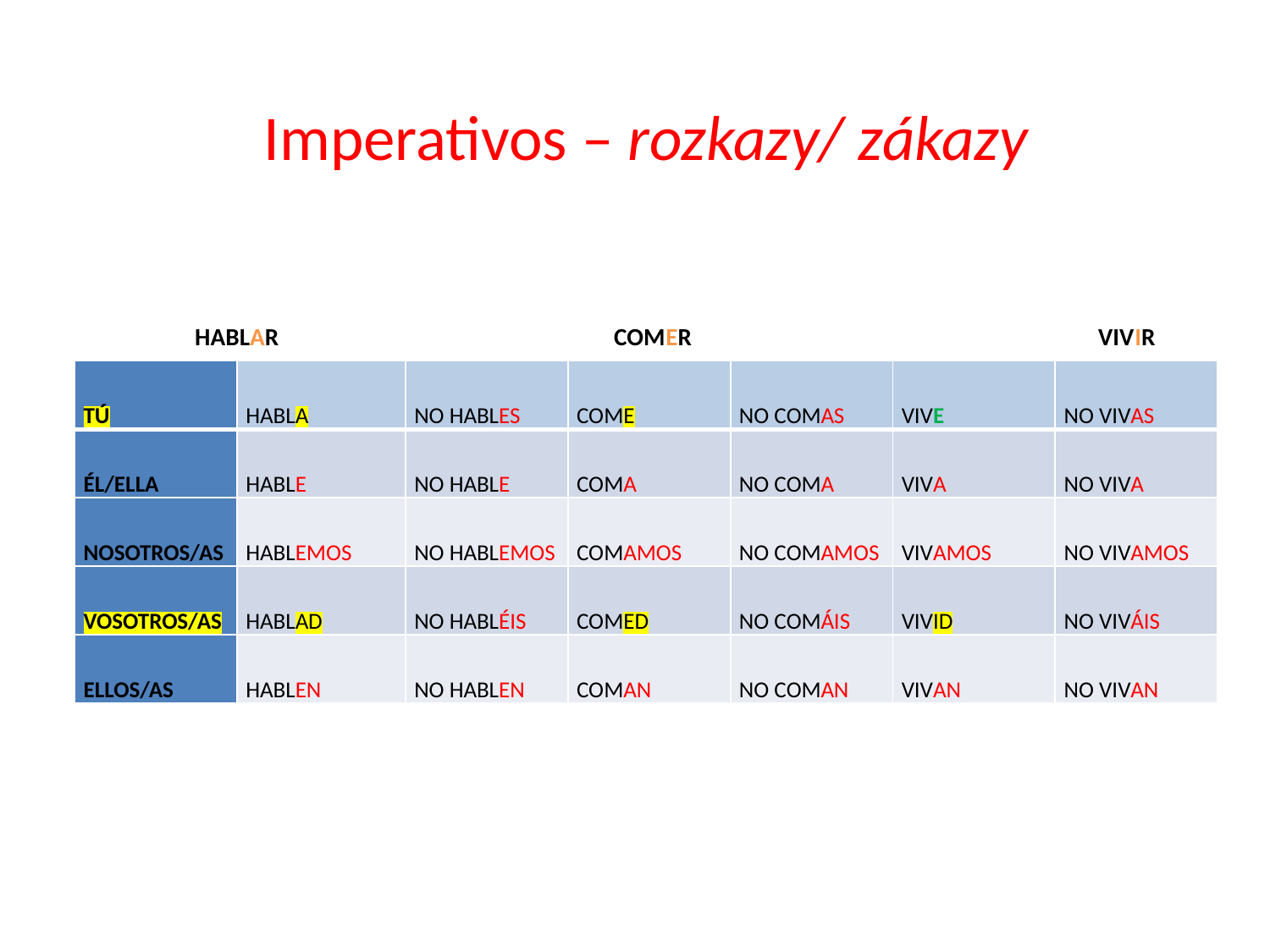

Imperativos – rozkazy/ zákazy

                                HABLAR                                                             COMER                                                                          VIVIR
| TÚ | HABLA | NO HABLES | COME | NO COMAS | VIVE | NO VIVAS |
| --- | --- | --- | --- | --- | --- | --- |
| ÉL/ELLA | HABLE | NO HABLE | COMA | NO COMA | VIVA | NO VIVA |
| NOSOTROS/AS | HABLEMOS | NO HABLEMOS | COMAMOS | NO COMAMOS | VIVAMOS | NO VIVAMOS |
| VOSOTROS/AS | HABLAD | NO HABLÉIS | COMED | NO COMÁIS | VIVID | NO VIVÁIS |
| ELLOS/AS | HABLEN | NO HABLEN | COMAN | NO COMAN | VIVAN | NO VIVAN |